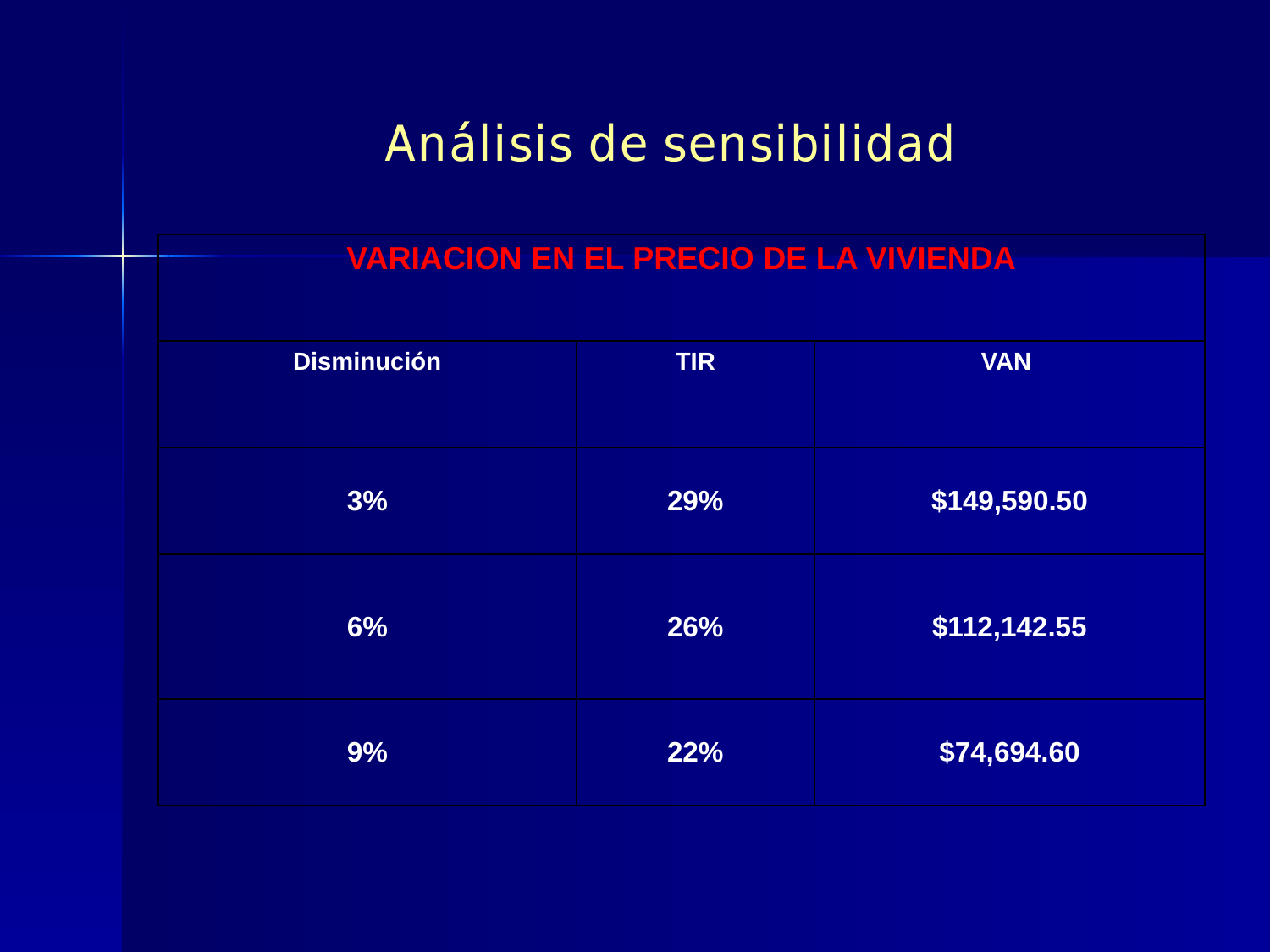

# Análisis de sensibilidad
| VARIACION EN EL PRECIO DE LA VIVIENDA |  |  |
| --- | --- | --- |
| Disminución | TIR | VAN |
| 3% | 29% | $149,590.50 |
| 6% | 26% | $112,142.55 |
| 9% | 22% | $74,694.60 |